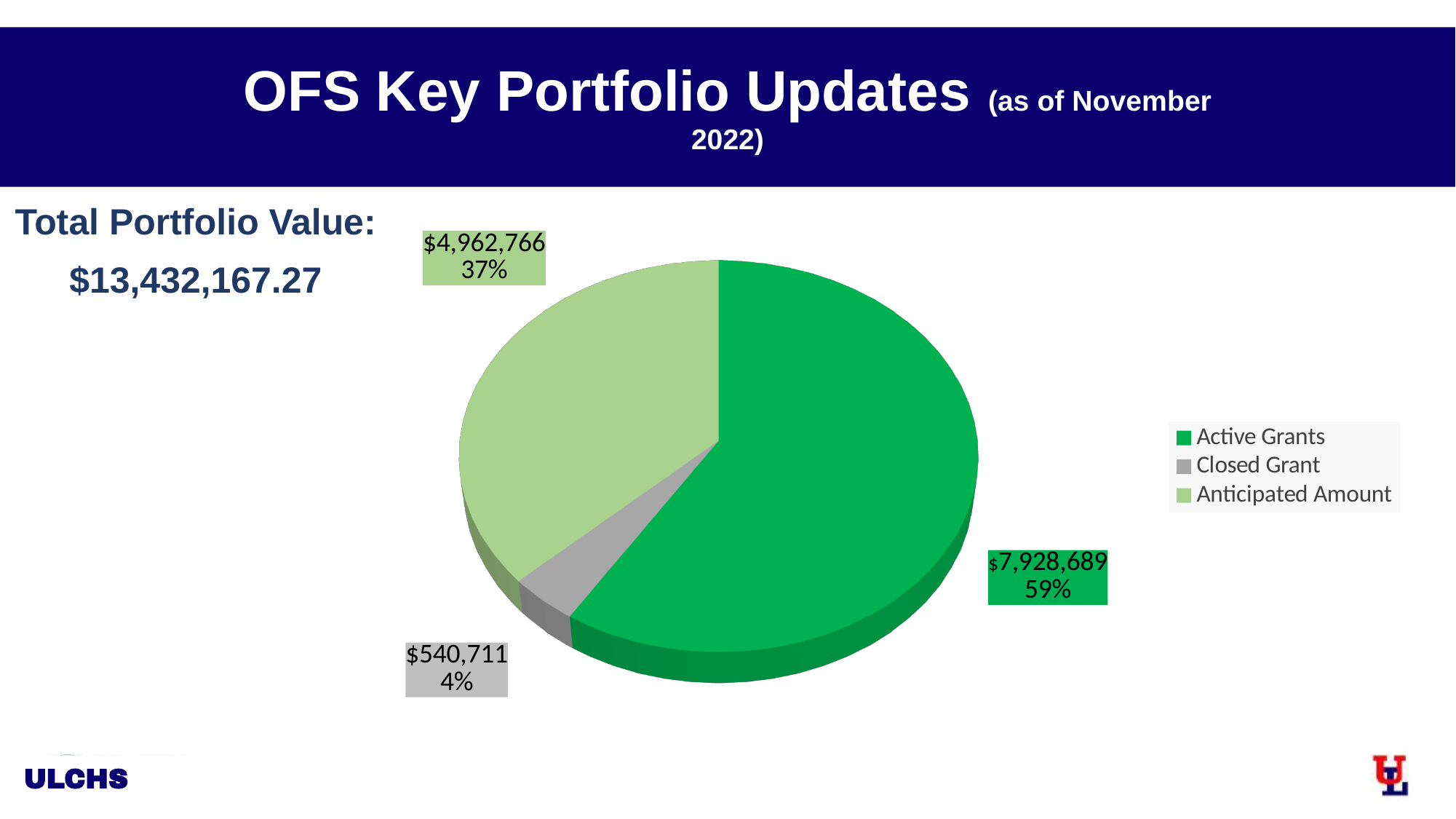

# OFS Key Portfolio Updates (as of November 2022)
Total Portfolio Value:

$13,432,167.27

[unsupported chart]

ULCHS